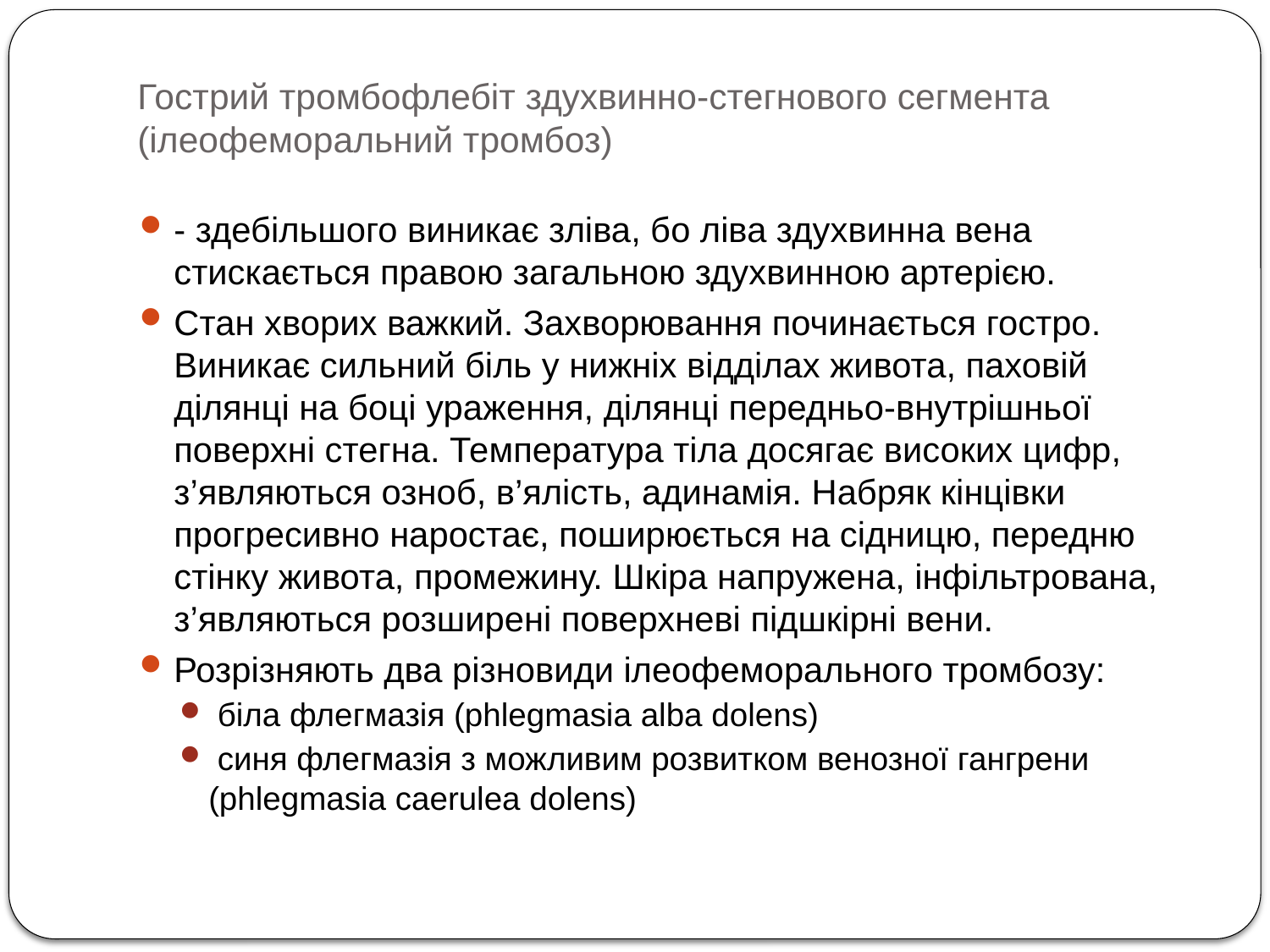

# Гострий тромбофлебіт здухвинно-стегнового сегмента (ілеофеморальний тромбоз)
- здебільшого виникає зліва, бо ліва здухвинна вена стискається правою загальною здухвинною артерією.
Стан хворих важкий. Захворювання починається гостро. Виникає сильний біль у нижніх відділах живота, паховій ділянці на боці ураження, ділянці передньо-внутрішньої поверхні стегна. Температура тіла досягає високих цифр, з’являються озноб, в’ялість, адинамія. Набряк кінцівки прогресивно наростає, поширюється на сідницю, передню стінку живота, промежину. Шкіра напружена, інфільтрована, з’являються розширені поверхневі підшкірні вени.
Розрізняють два різновиди ілеофеморального тромбозу:
 біла флегмазія (phlegmasia alba dolens)
 синя флегмазія з можливим розвитком венозної гангрени (phlegmasia caerulea dolens)